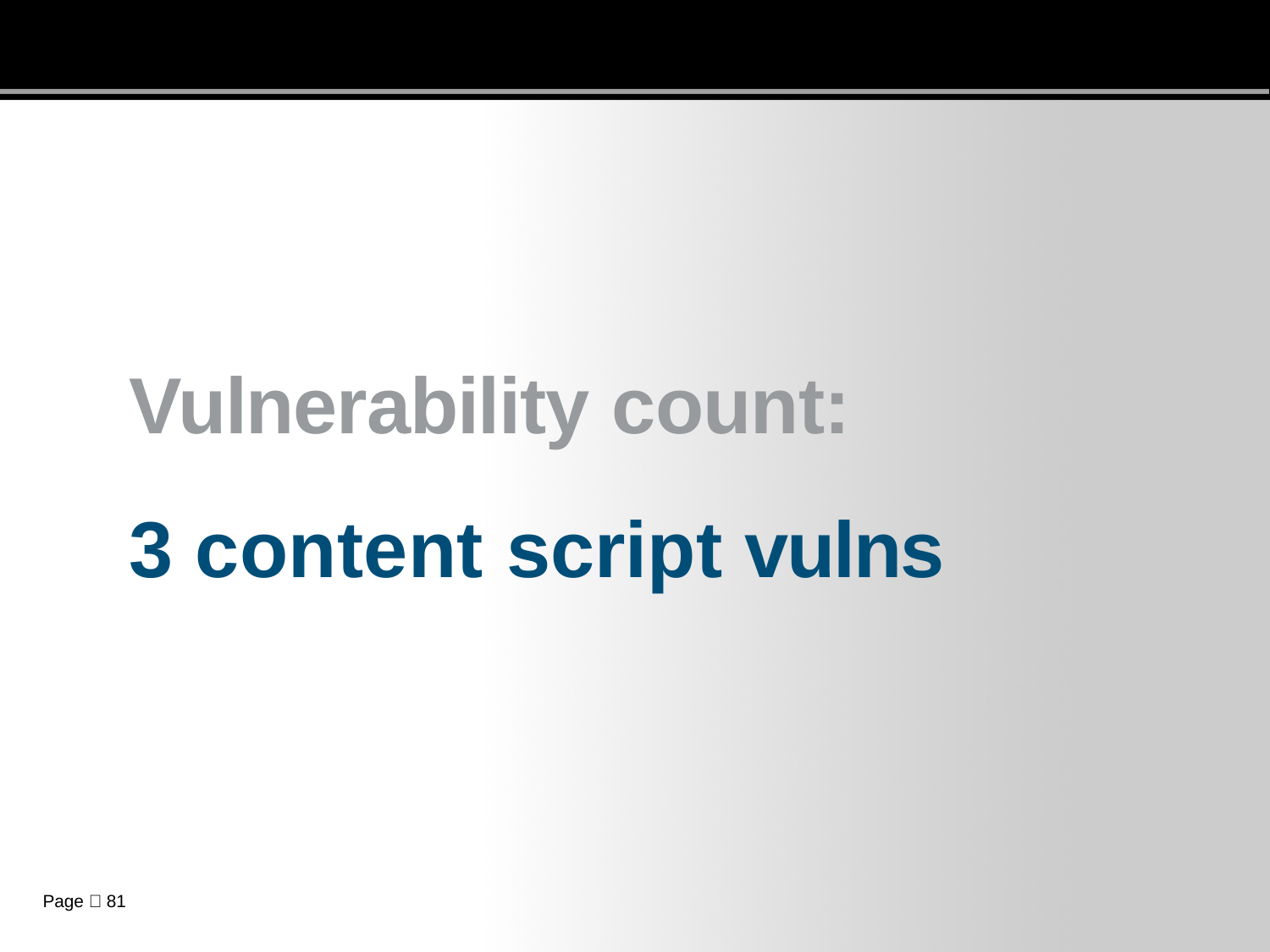

# Vulnerability count:
3 content script vulns